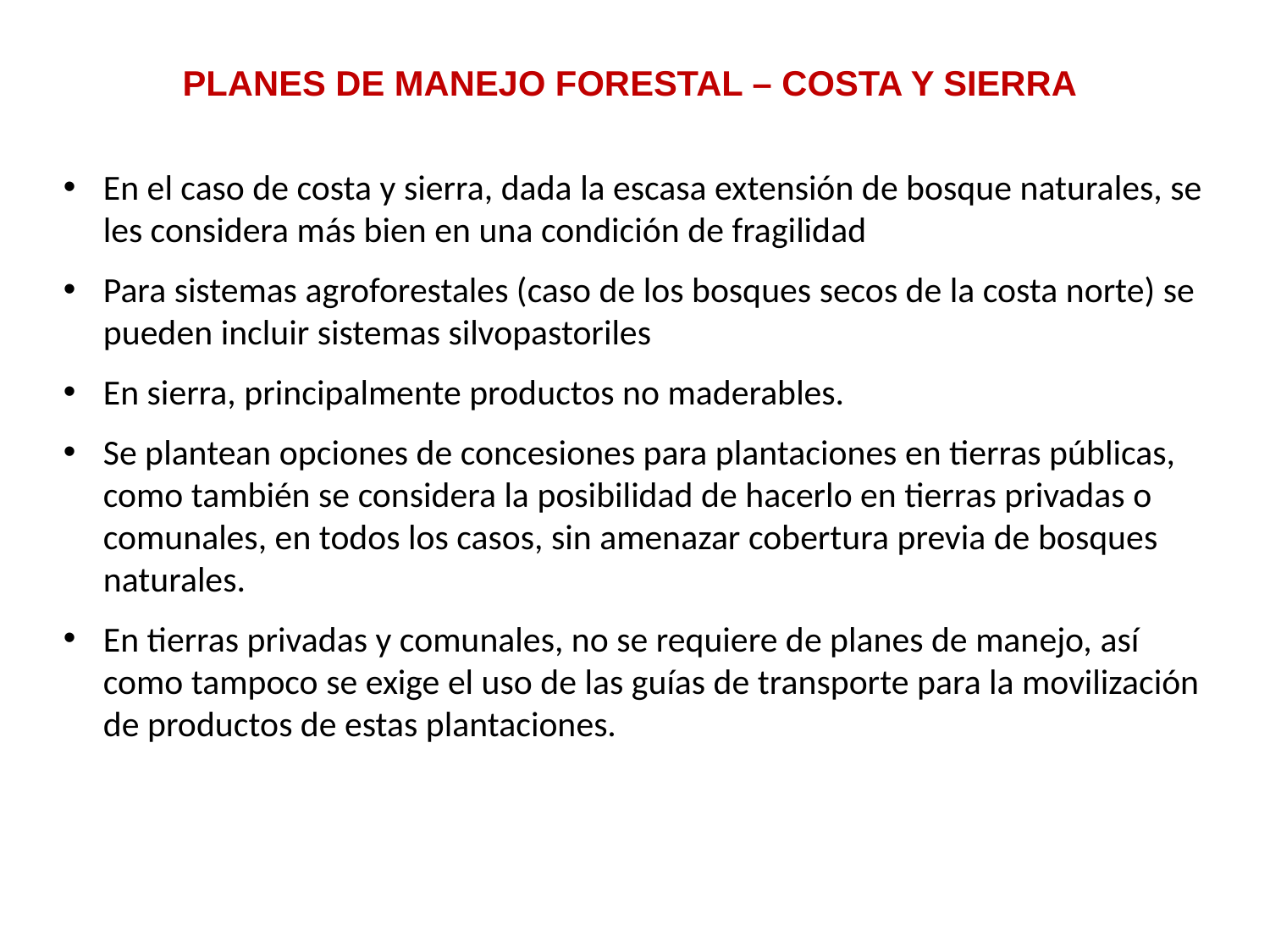

PLANES DE MANEJO FORESTAL – COSTA Y SIERRA
En el caso de costa y sierra, dada la escasa extensión de bosque naturales, se les considera más bien en una condición de fragilidad
Para sistemas agroforestales (caso de los bosques secos de la costa norte) se pueden incluir sistemas silvopastoriles
En sierra, principalmente productos no maderables.
Se plantean opciones de concesiones para plantaciones en tierras públicas, como también se considera la posibilidad de hacerlo en tierras privadas o comunales, en todos los casos, sin amenazar cobertura previa de bosques naturales.
En tierras privadas y comunales, no se requiere de planes de manejo, así como tampoco se exige el uso de las guías de transporte para la movilización de productos de estas plantaciones.